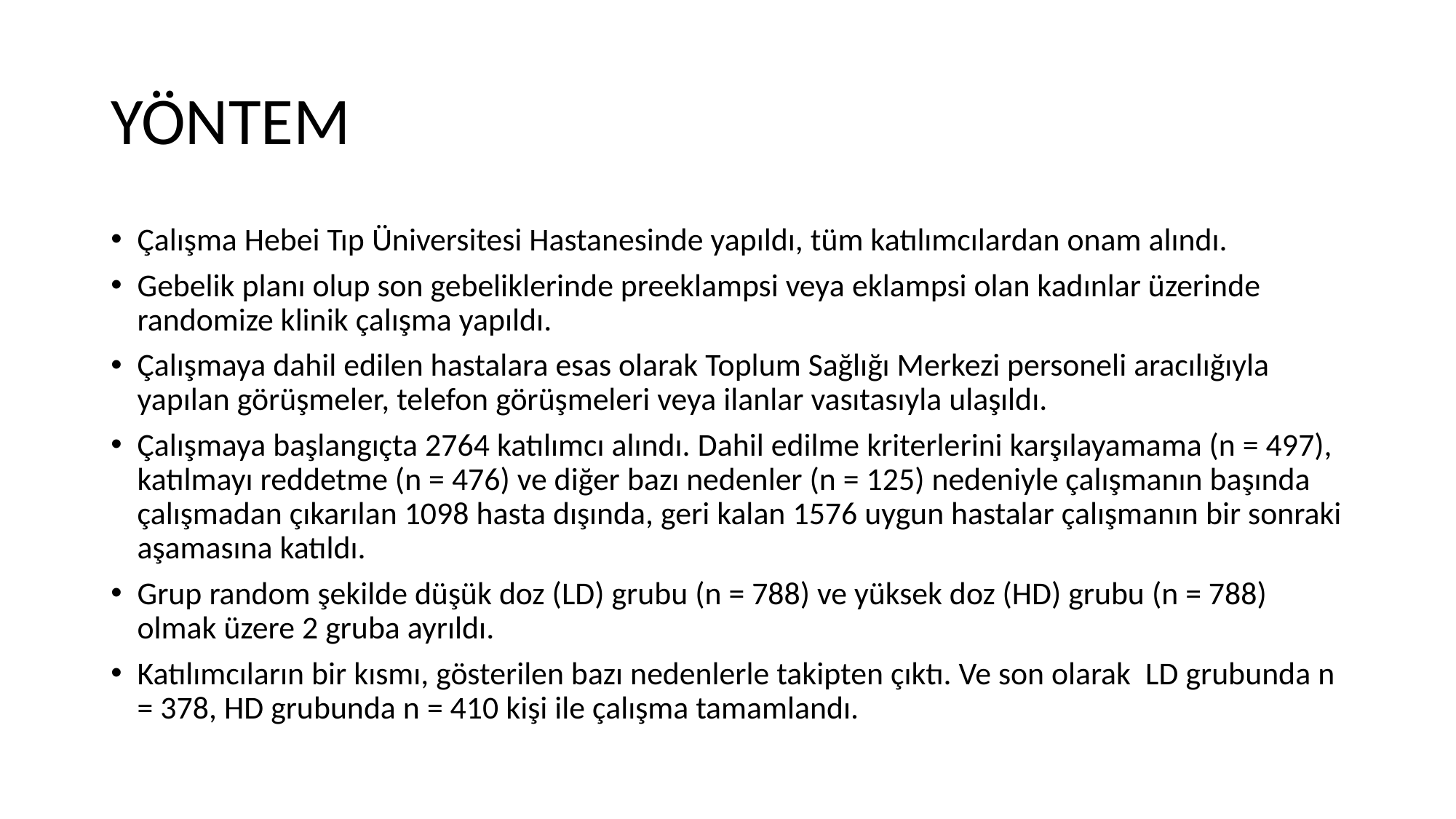

# YÖNTEM
Çalışma Hebei Tıp Üniversitesi Hastanesinde yapıldı, tüm katılımcılardan onam alındı.
Gebelik planı olup son gebeliklerinde preeklampsi veya eklampsi olan kadınlar üzerinde randomize klinik çalışma yapıldı.
Çalışmaya dahil edilen hastalara esas olarak Toplum Sağlığı Merkezi personeli aracılığıyla yapılan görüşmeler, telefon görüşmeleri veya ilanlar vasıtasıyla ulaşıldı.
Çalışmaya başlangıçta 2764 katılımcı alındı. Dahil edilme kriterlerini karşılayamama (n = 497), katılmayı reddetme (n = 476) ve diğer bazı nedenler (n = 125) nedeniyle çalışmanın başında çalışmadan çıkarılan 1098 hasta dışında, geri kalan 1576 uygun hastalar çalışmanın bir sonraki aşamasına katıldı.
Grup random şekilde düşük doz (LD) grubu (n = 788) ve yüksek doz (HD) grubu (n = 788) olmak üzere 2 gruba ayrıldı.
Katılımcıların bir kısmı, gösterilen bazı nedenlerle takipten çıktı. Ve son olarak  LD grubunda n = 378, HD grubunda n = 410 kişi ile çalışma tamamlandı.